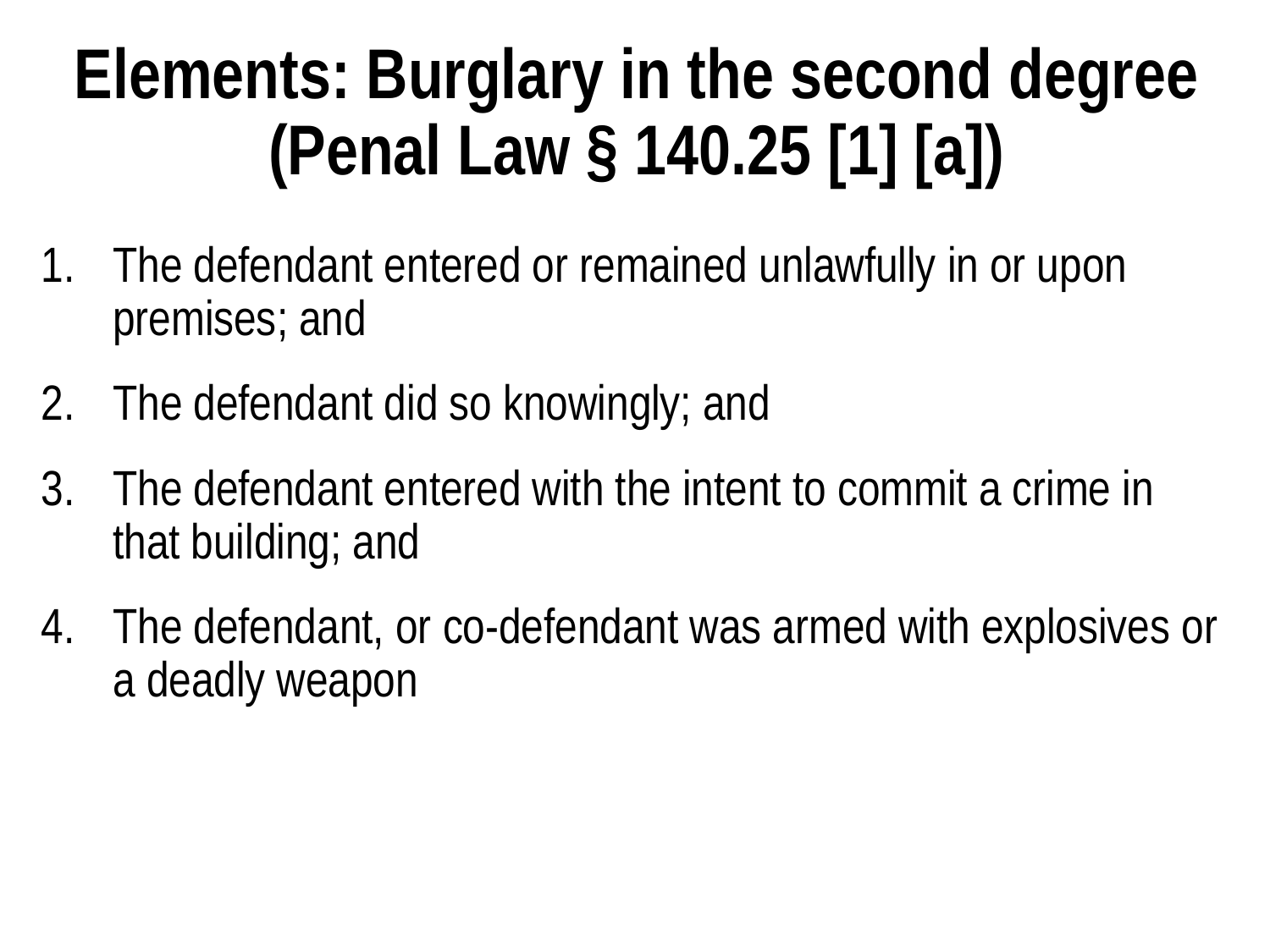

# Elements: Burglary in the second degree (Penal Law § 140.25 [1] [a])
The defendant entered or remained unlawfully in or upon premises; and
The defendant did so knowingly; and
The defendant entered with the intent to commit a crime in that building; and
The defendant, or co-defendant was armed with explosives or a deadly weapon